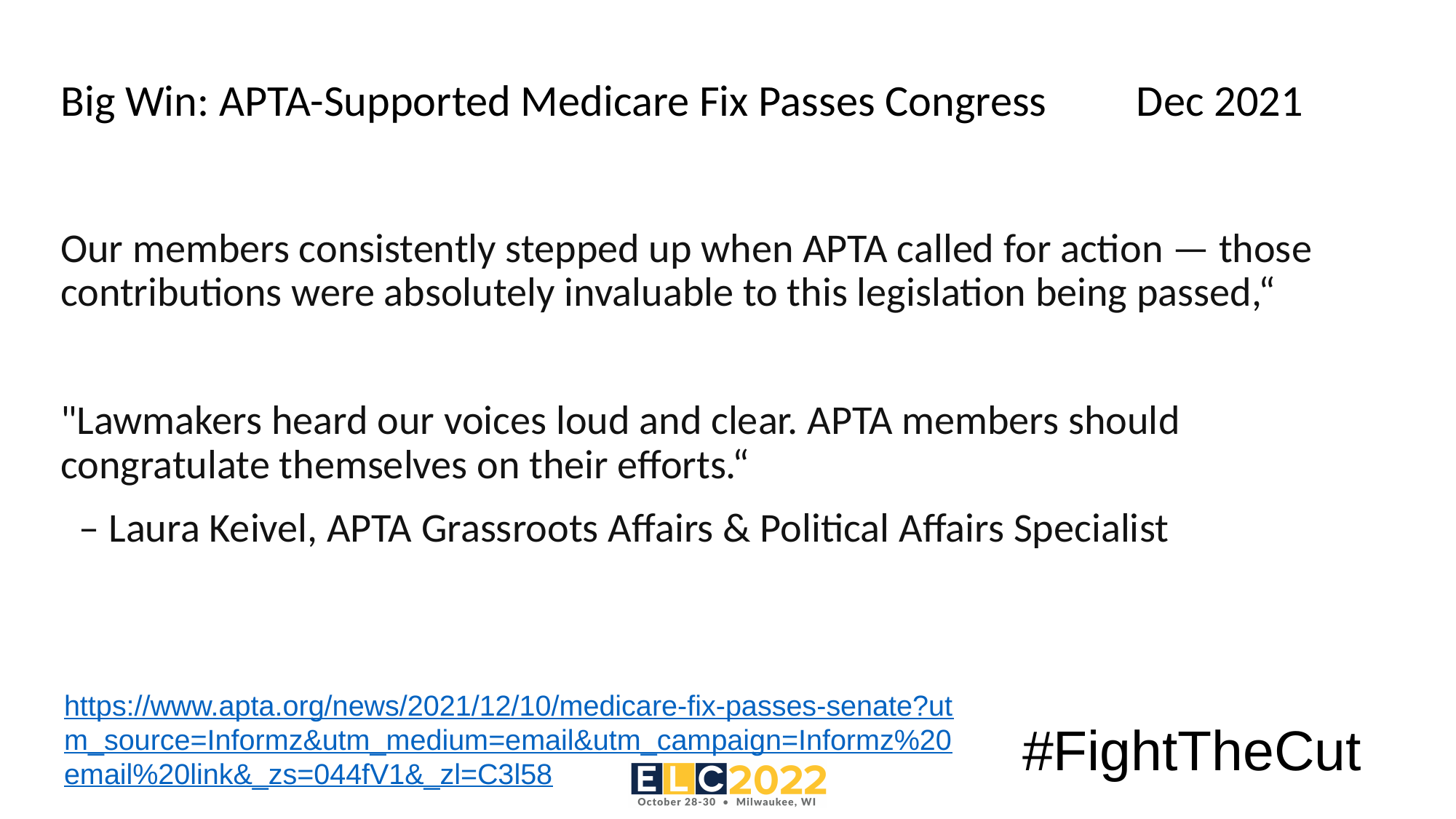

# Big Win: APTA-Supported Medicare Fix Passes Congress         Dec 2021

Our members consistently stepped up when APTA called for action — those contributions were absolutely invaluable to this legislation being passed,“

"Lawmakers heard our voices loud and clear. APTA members should congratulate themselves on their efforts.“
  – Laura Keivel, APTA Grassroots Affairs & Political Affairs Specialist

https://www.apta.org/news/2021/12/10/medicare-fix-passes-senate?utm_source=Informz&utm_medium=email&utm_campaign=Informz%20email%20link&_zs=044fV1&_zl=C3l58
#FightTheCut